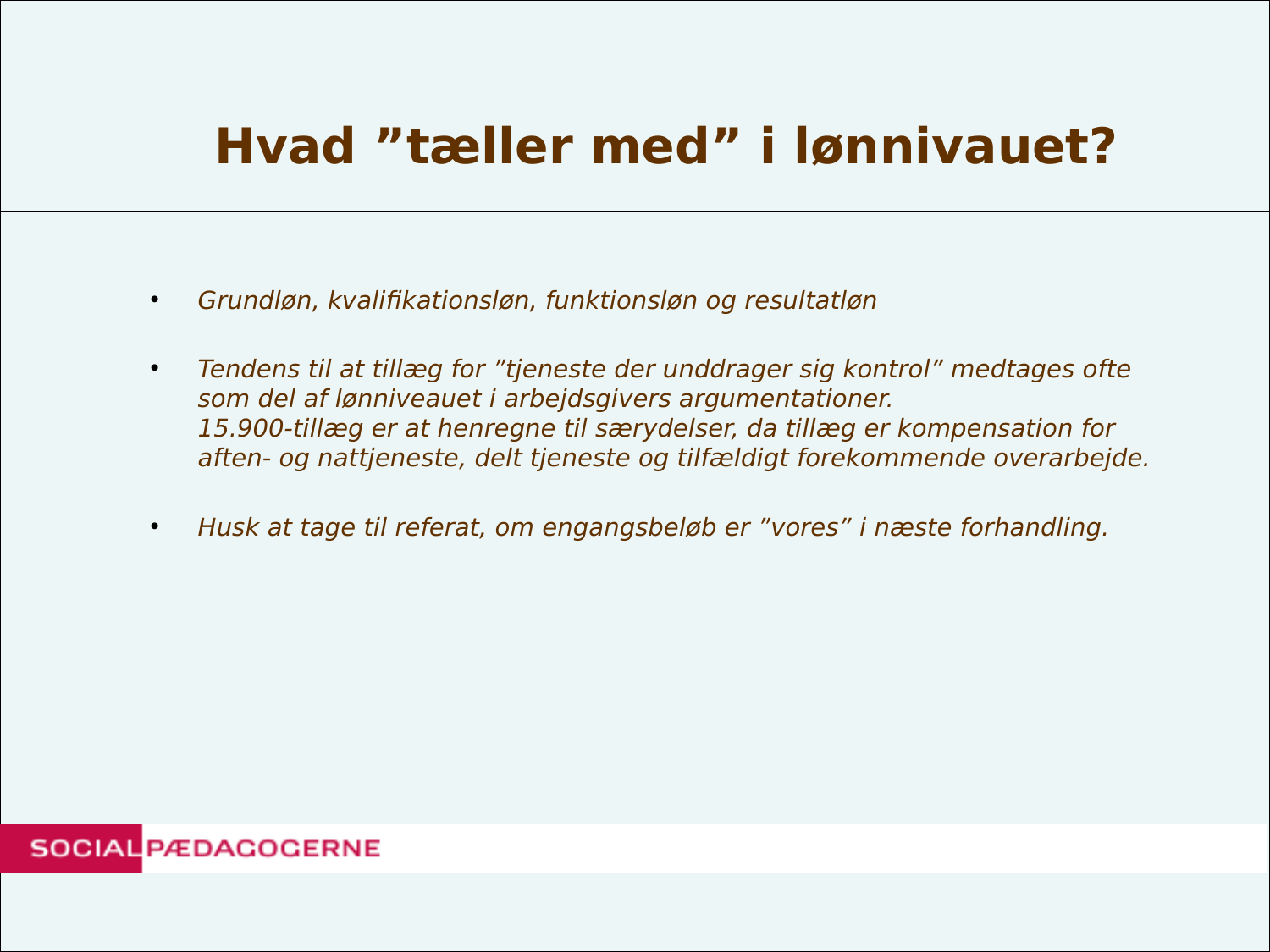

# Hvad ”tæller med” i lønnivauet?

Grundløn, kvalifikationsløn, funktionsløn og resultatløn

Tendens til at tillæg for ”tjeneste der unddrager sig kontrol” medtages ofte som del af lønniveauet i arbejdsgivers argumentationer.
15.900-tillæg er at henregne til særydelser, da tillæg er kompensation for aften- og nattjeneste, delt tjeneste og tilfældigt forekommende overarbejde.

Husk at tage til referat, om engangsbeløb er ”vores” i næste forhandling.